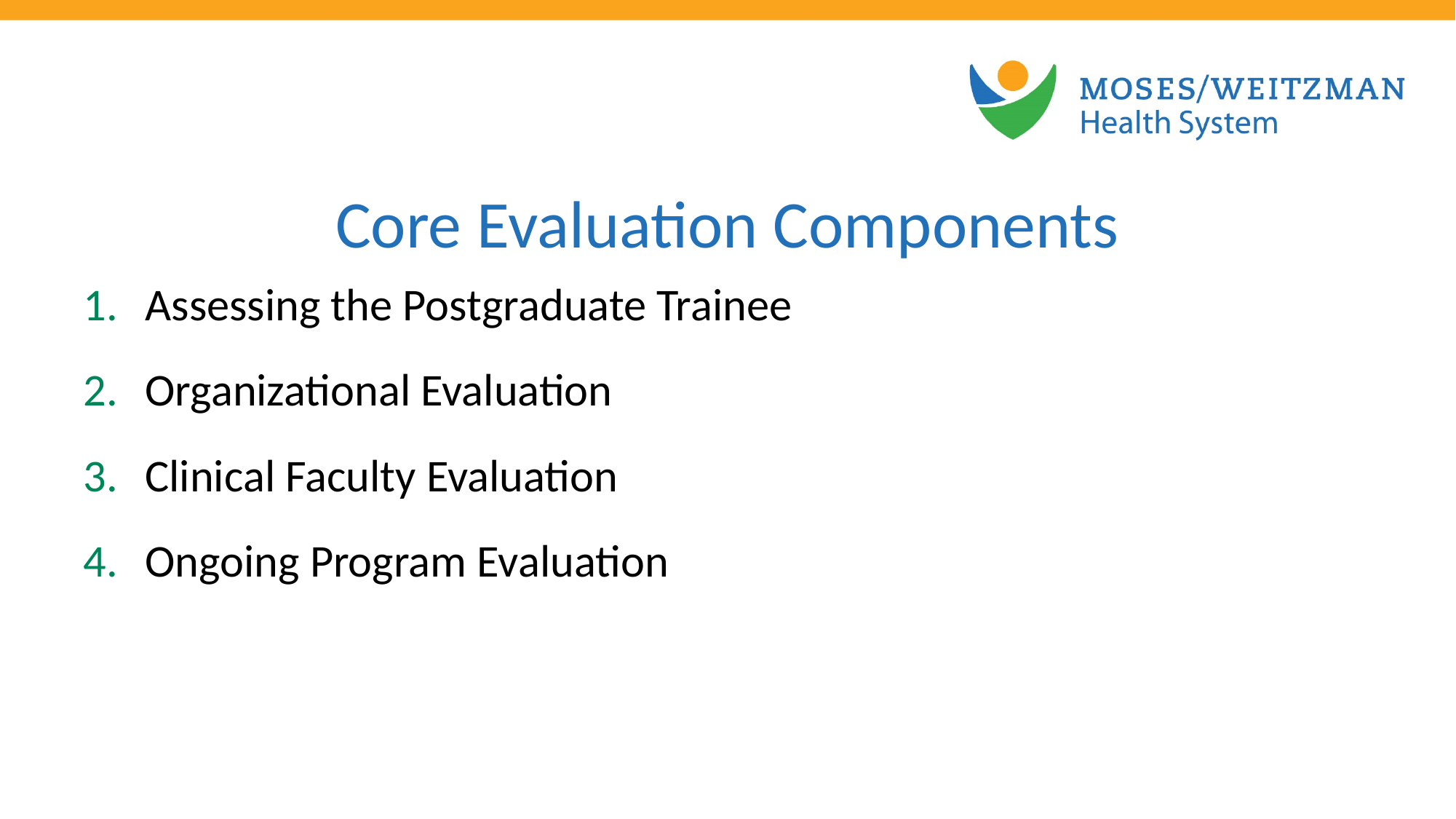

Core Evaluation Components
Assessing the Postgraduate Trainee
Organizational Evaluation
Clinical Faculty Evaluation
Ongoing Program Evaluation